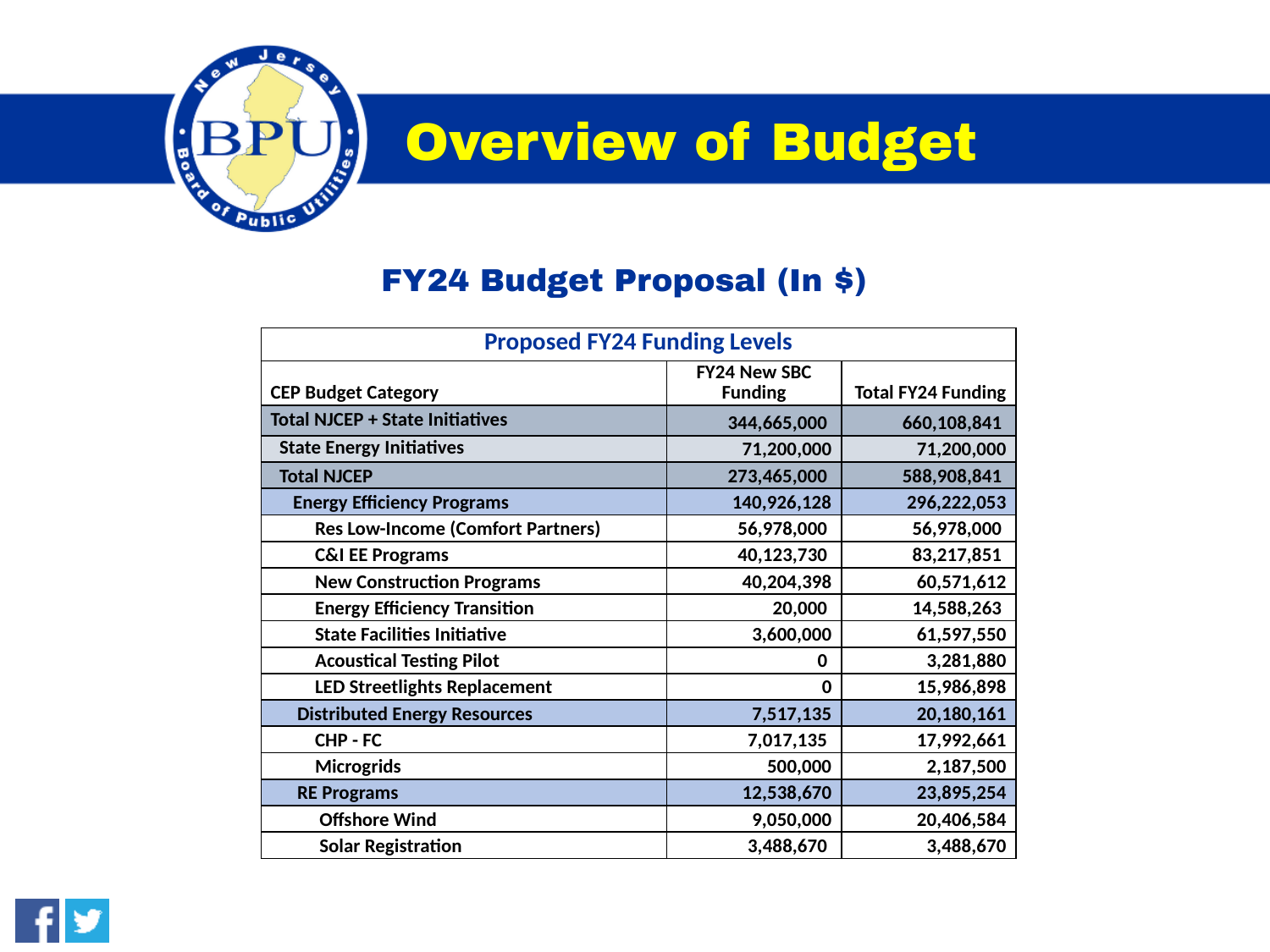

# Overview of Budget
FY24 Budget Proposal (In $)
| Proposed FY24 Funding Levels |  |  |
| --- | --- | --- |
| CEP Budget Category | FY24 New SBC Funding | Total FY24 Funding |
| Total NJCEP + State Initiatives | 344,665,000 | 660,108,841 |
| State Energy Initiatives | 71,200,000 | 71,200,000 |
| Total NJCEP | 273,465,000 | 588,908,841 |
| Energy Efficiency Programs | 140,926,128 | 296,222,053 |
| Res Low-Income (Comfort Partners) | 56,978,000 | 56,978,000 |
| C&I EE Programs | 40,123,730 | 83,217,851 |
| New Construction Programs | 40,204,398 | 60,571,612 |
| Energy Efficiency Transition | 20,000 | 14,588,263 |
| State Facilities Initiative | 3,600,000 | 61,597,550 |
| Acoustical Testing Pilot | 0 | 3,281,880 |
| LED Streetlights Replacement | 0 | 15,986,898 |
| Distributed Energy Resources | 7,517,135 | 20,180,161 |
| CHP - FC | 7,017,135 | 17,992,661 |
| Microgrids | 500,000 | 2,187,500 |
| RE Programs | 12,538,670 | 23,895,254 |
| Offshore Wind | 9,050,000 | 20,406,584 |
| Solar Registration | 3,488,670 | 3,488,670 |